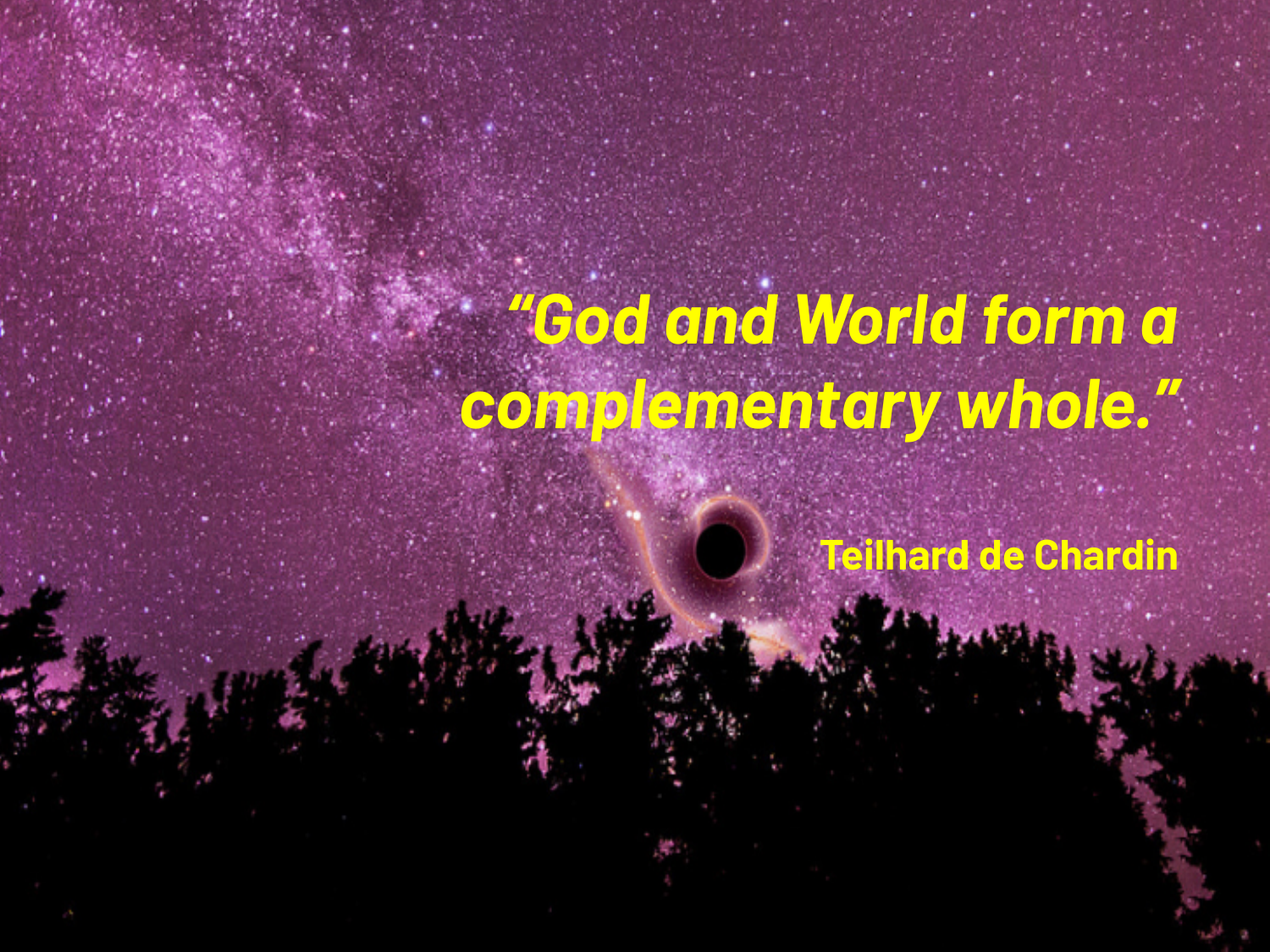

#
“God and World form a complementary whole.”

Teilhard de Chardin